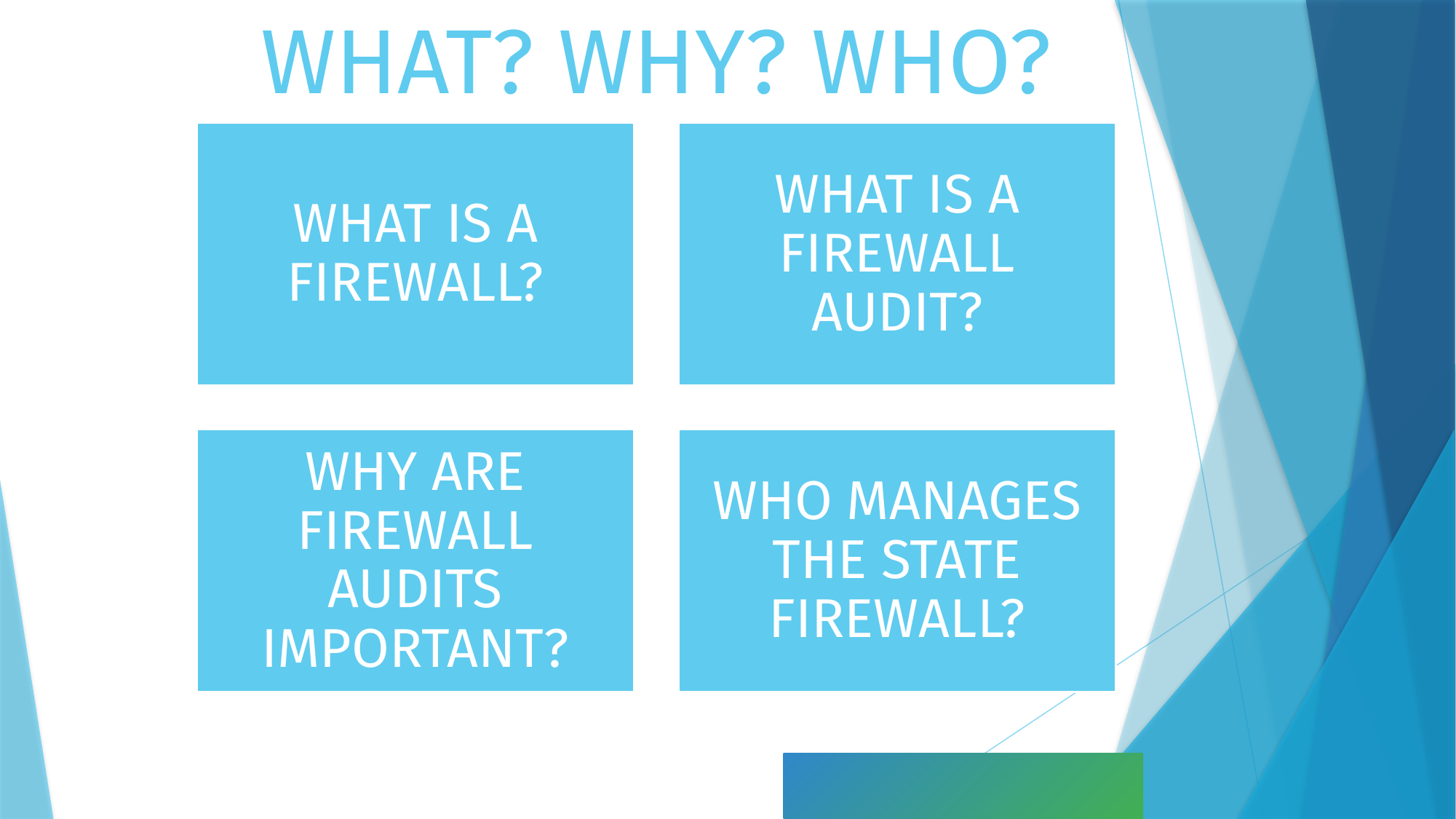

# WHAT? WHY? WHO?
WHAT IS A FIREWALL?
WHAT IS A FIREWALL AUDIT?
WHY ARE FIREWALL AUDITS IMPORTANT?
WHO MANAGES THE STATE FIREWALL?